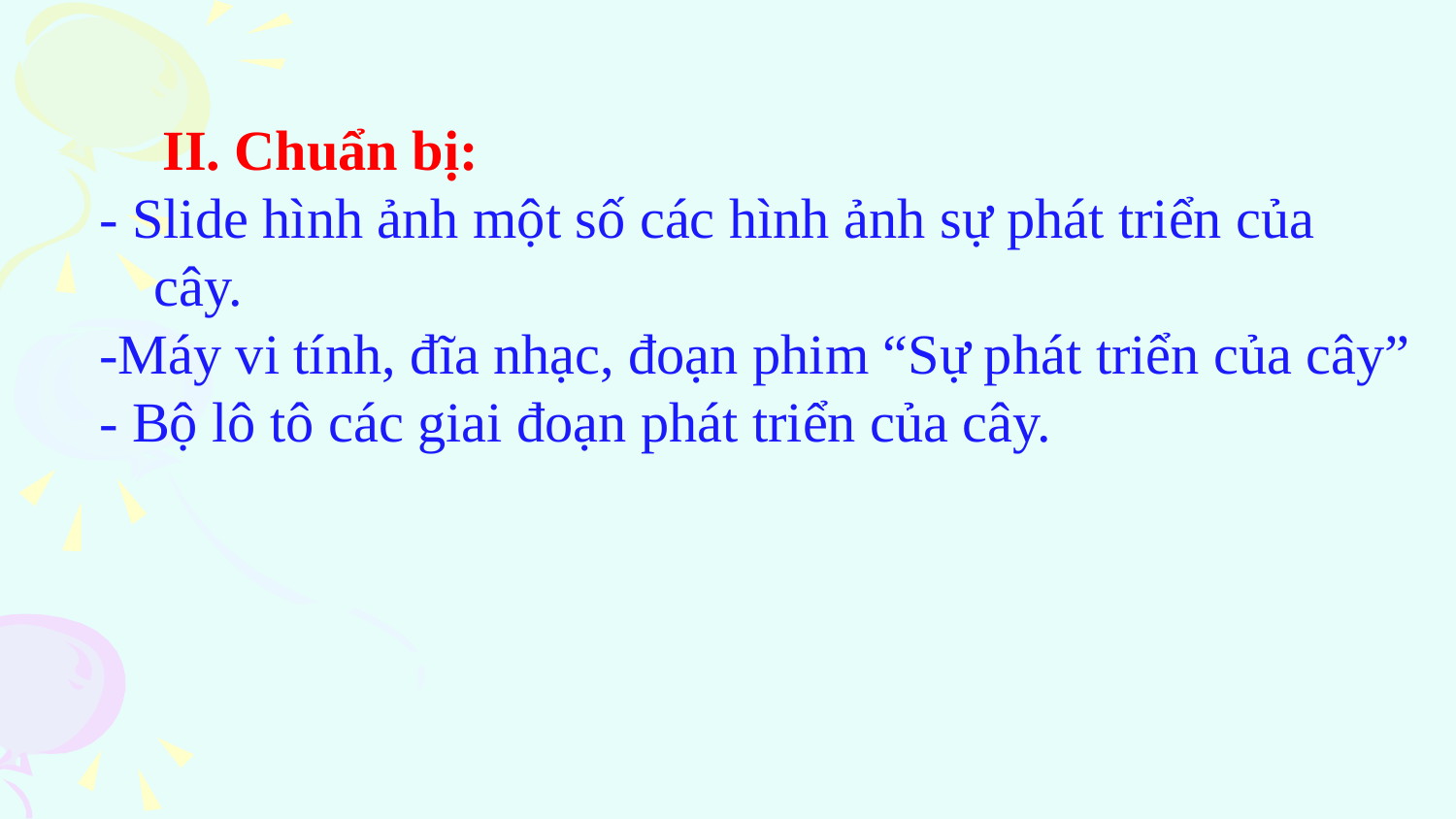

II. Chuẩn bị:
- Slide hình ảnh một số các hình ảnh sự phát triển của cây.
-Máy vi tính, đĩa nhạc, đoạn phim “Sự phát triển của cây”
- Bộ lô tô các giai đoạn phát triển của cây.